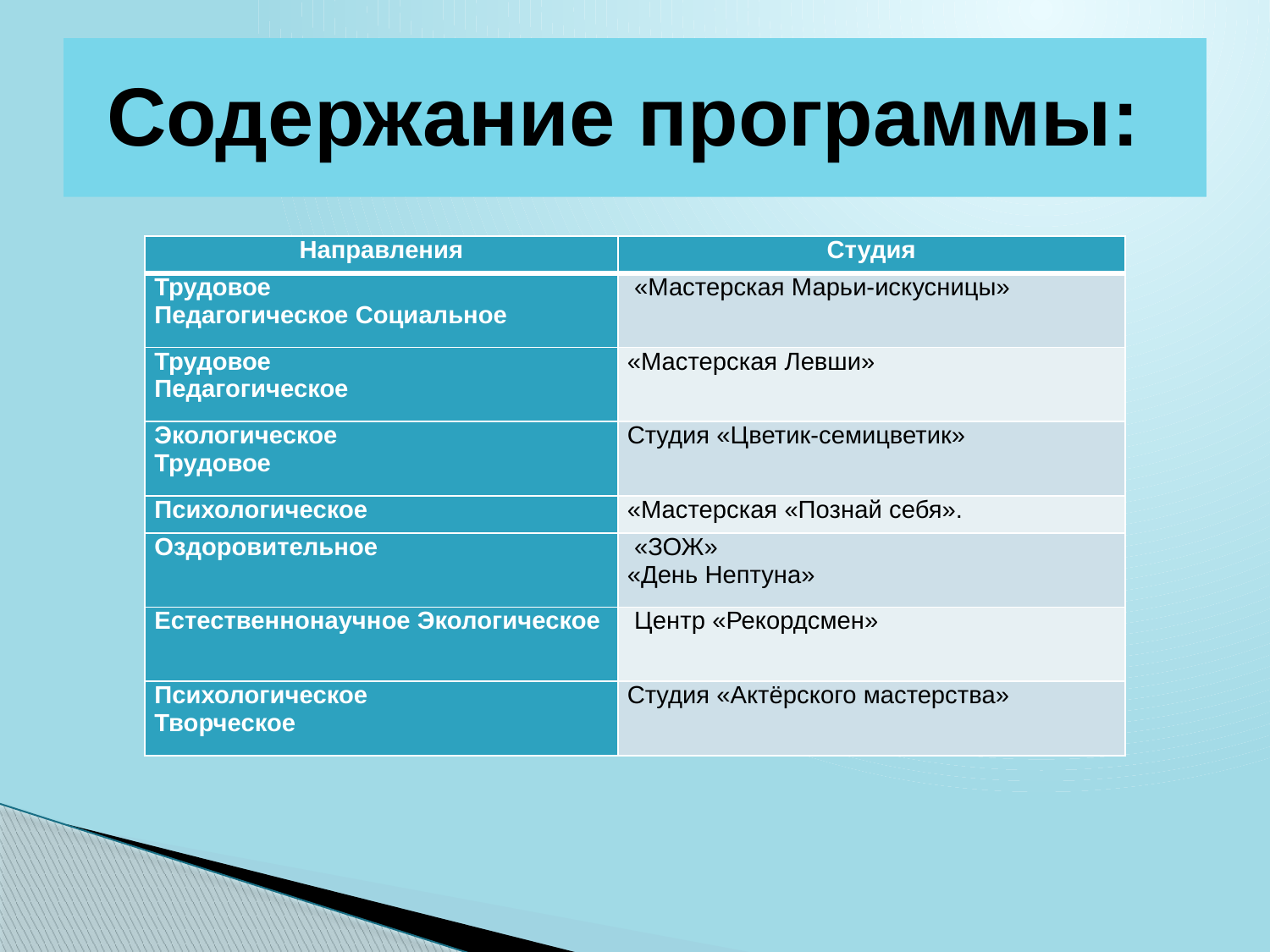

# Содержание программы:
| Направления | Студия |
| --- | --- |
| Трудовое Педагогическое Социальное | «Мастерская Марьи-искусницы» |
| Трудовое Педагогическое | «Мастерская Левши» |
| Экологическое Трудовое | Студия «Цветик-семицветик» |
| Психологическое | «Мастерская «Познай себя». |
| Оздоровительное | «ЗОЖ» «День Нептуна» |
| Естественнонаучное Экологическое | Центр «Рекордсмен» |
| Психологическое Творческое | Студия «Актёрского мастерства» |